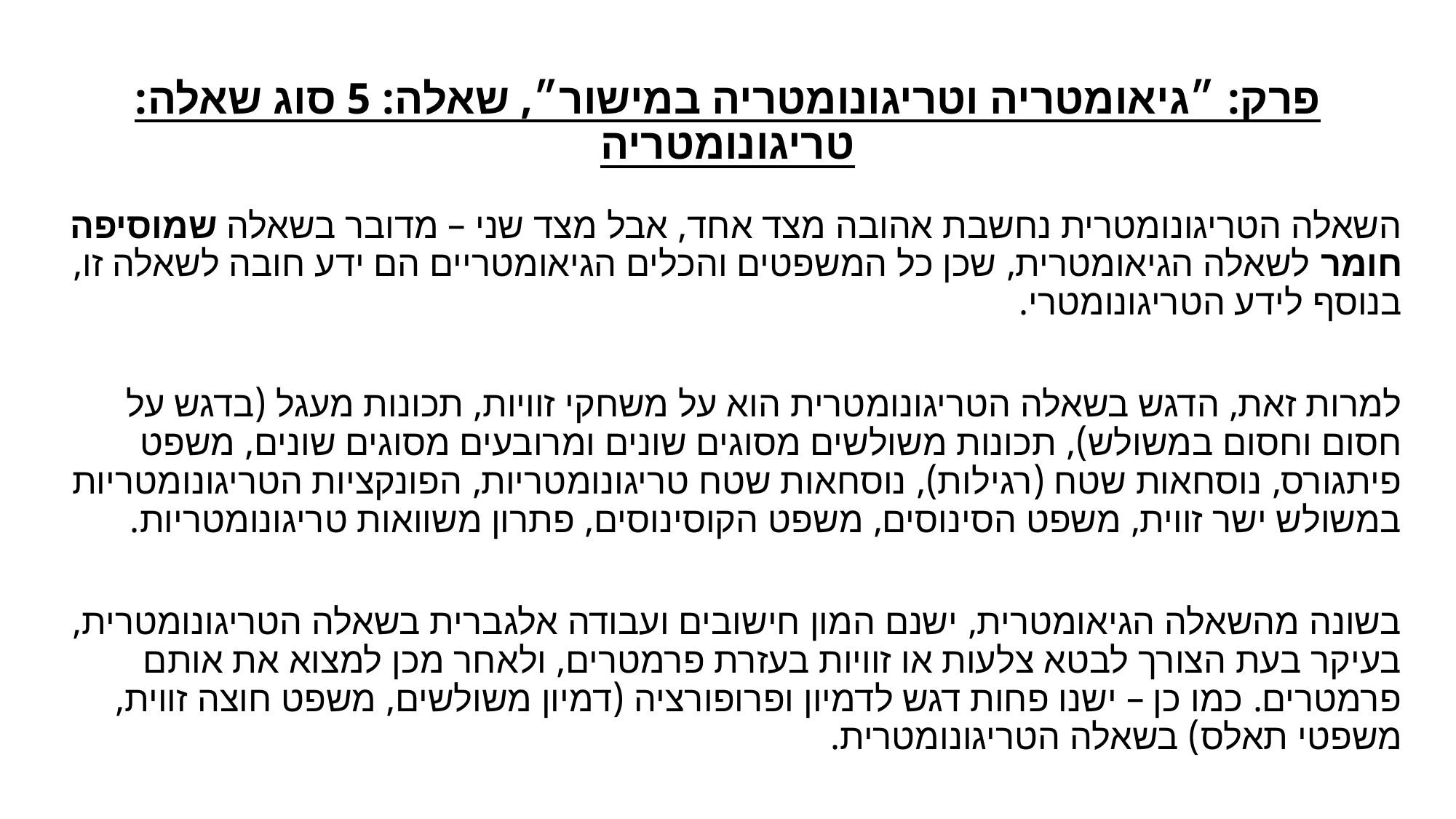

# פרק: ״גיאומטריה וטריגונומטריה במישור״, שאלה: 5 סוג שאלה: טריגונומטריה
השאלה הטריגונומטרית נחשבת אהובה מצד אחד, אבל מצד שני – מדובר בשאלה שמוסיפה חומר לשאלה הגיאומטרית, שכן כל המשפטים והכלים הגיאומטריים הם ידע חובה לשאלה זו, בנוסף לידע הטריגונומטרי.

למרות זאת, הדגש בשאלה הטריגונומטרית הוא על משחקי זוויות, תכונות מעגל (בדגש על חסום וחסום במשולש), תכונות משולשים מסוגים שונים ומרובעים מסוגים שונים, משפט פיתגורס, נוסחאות שטח (רגילות), נוסחאות שטח טריגונומטריות, הפונקציות הטריגונומטריות במשולש ישר זווית, משפט הסינוסים, משפט הקוסינוסים, פתרון משוואות טריגונומטריות.

בשונה מהשאלה הגיאומטרית, ישנם המון חישובים ועבודה אלגברית בשאלה הטריגונומטרית, בעיקר בעת הצורך לבטא צלעות או זוויות בעזרת פרמטרים, ולאחר מכן למצוא את אותם פרמטרים. כמו כן – ישנו פחות דגש לדמיון ופרופורציה (דמיון משולשים, משפט חוצה זווית, משפטי תאלס) בשאלה הטריגונומטרית.